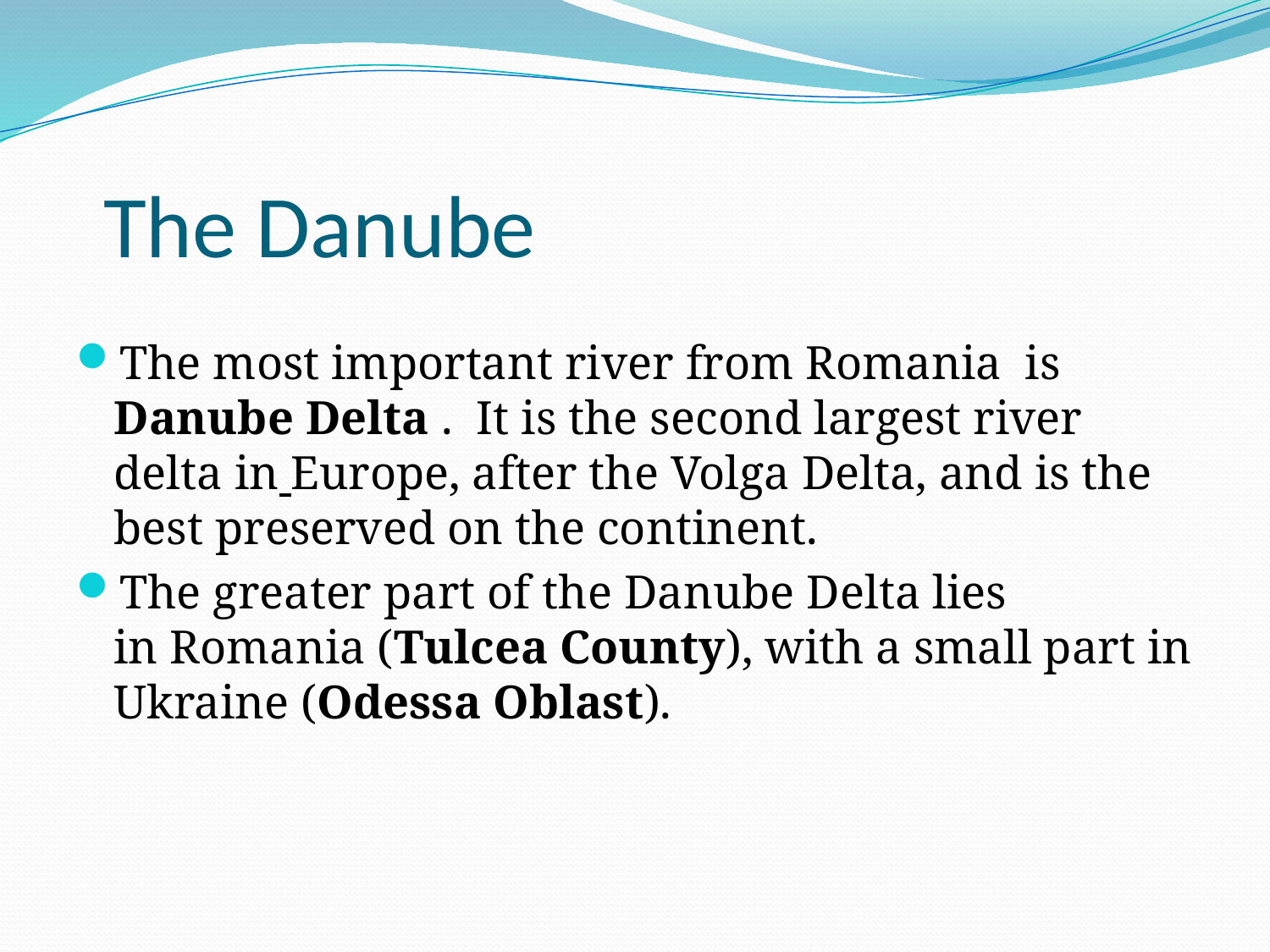

# The Danube
The most important river from Romania  is Danube Delta .  It is the second largest river delta in Europe, after the Volga Delta, and is the best preserved on the continent.
The greater part of the Danube Delta lies in Romania (Tulcea County), with a small part in Ukraine (Odessa Oblast).